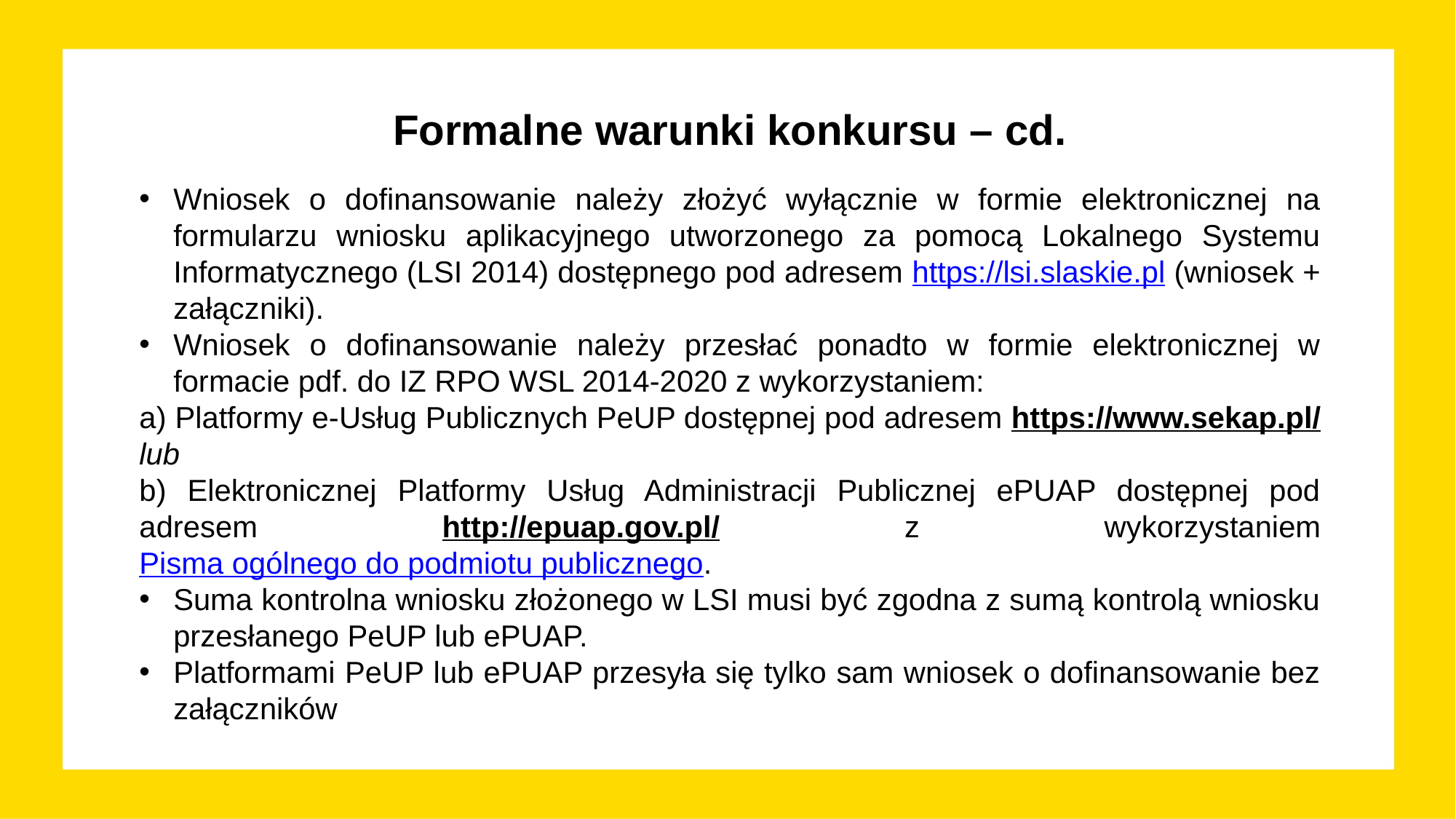

# Formalne warunki konkursu – cd.
Wniosek o dofinansowanie należy złożyć wyłącznie w formie elektronicznej na formularzu wniosku aplikacyjnego utworzonego za pomocą Lokalnego Systemu Informatycznego (LSI 2014) dostępnego pod adresem https://lsi.slaskie.pl (wniosek + załączniki).
Wniosek o dofinansowanie należy przesłać ponadto w formie elektronicznej w formacie pdf. do IZ RPO WSL 2014-2020 z wykorzystaniem:
a) Platformy e-Usług Publicznych PeUP dostępnej pod adresem https://www.sekap.pl/ lub
b) Elektronicznej Platformy Usług Administracji Publicznej ePUAP dostępnej pod adresem http://epuap.gov.pl/ z wykorzystaniem Pisma ogólnego do podmiotu publicznego.
Suma kontrolna wniosku złożonego w LSI musi być zgodna z sumą kontrolą wniosku przesłanego PeUP lub ePUAP.
Platformami PeUP lub ePUAP przesyła się tylko sam wniosek o dofinansowanie bez załączników